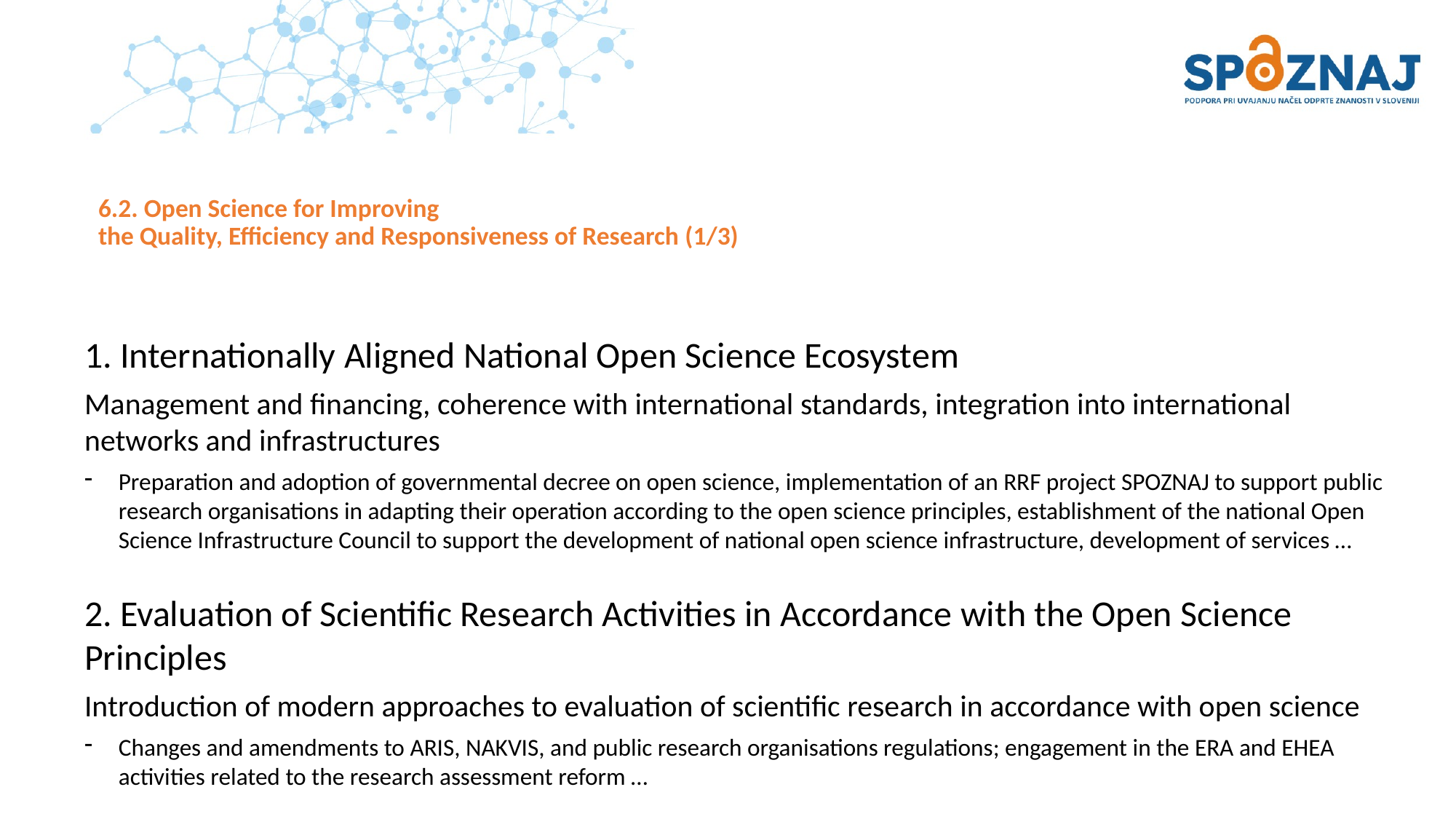

# 6.2. Open Science for Improving the Quality, Efficiency and Responsiveness of Research (1/3)
1. Internationally Aligned National Open Science Ecosystem
Management and financing, coherence with international standards, integration into international networks and infrastructures
Preparation and adoption of governmental decree on open science, implementation of an RRF project SPOZNAJ to support public research organisations in adapting their operation according to the open science principles, establishment of the national Open Science Infrastructure Council to support the development of national open science infrastructure, development of services …

2. Evaluation of Scientific Research Activities in Accordance with the Open Science Principles
Introduction of modern approaches to evaluation of scientific research in accordance with open science
Changes and amendments to ARIS, NAKVIS, and public research organisations regulations; engagement in the ERA and EHEA activities related to the research assessment reform …